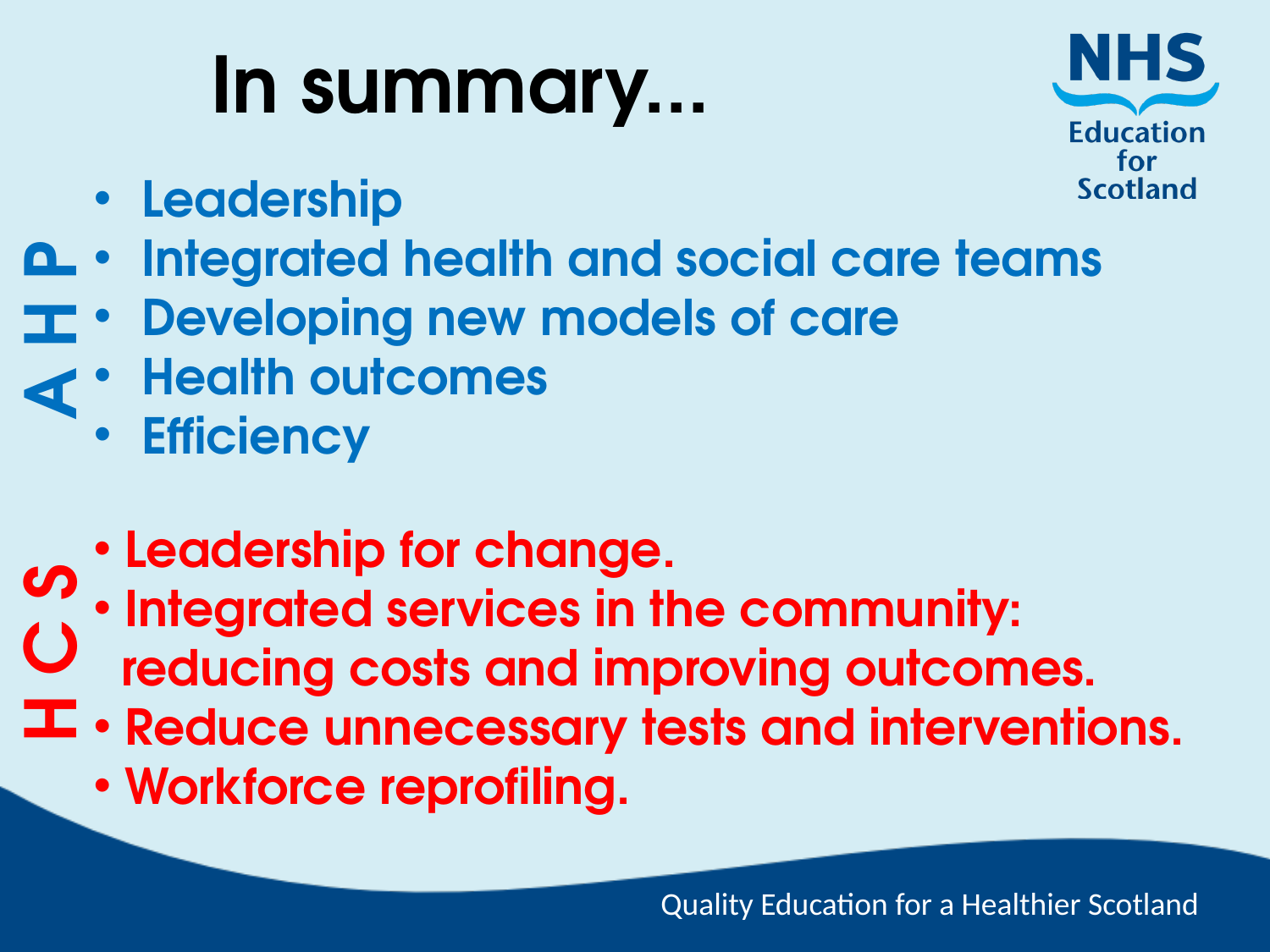

# In summary...
Leadership
Integrated health and social care teams
Developing new models of care
Health outcomes
Efficiency
A H P
 Leadership for change.
 Integrated services in the community:
  reducing costs and improving outcomes.
 Reduce unnecessary tests and interventions.
 Workforce reprofiling.
H C S